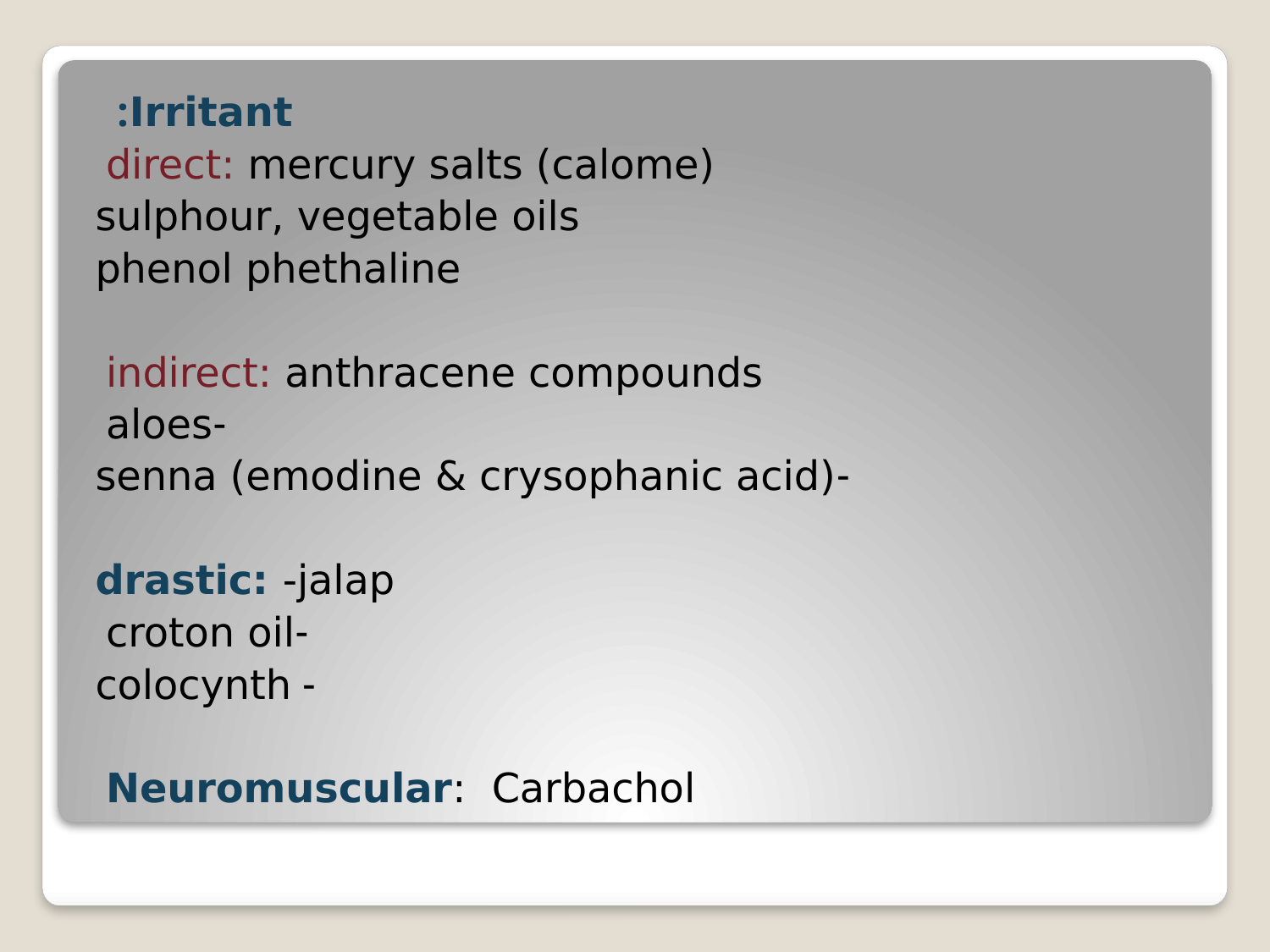

Irritant:
direct: mercury salts (calome)
           sulphour, vegetable oils
           phenol phethaline

indirect: anthracene compounds
            -aloes
            -senna (emodine & crysophanic acid)

 drastic: -jalap
              -croton oil
              - colocynth

Neuromuscular:  Carbachol